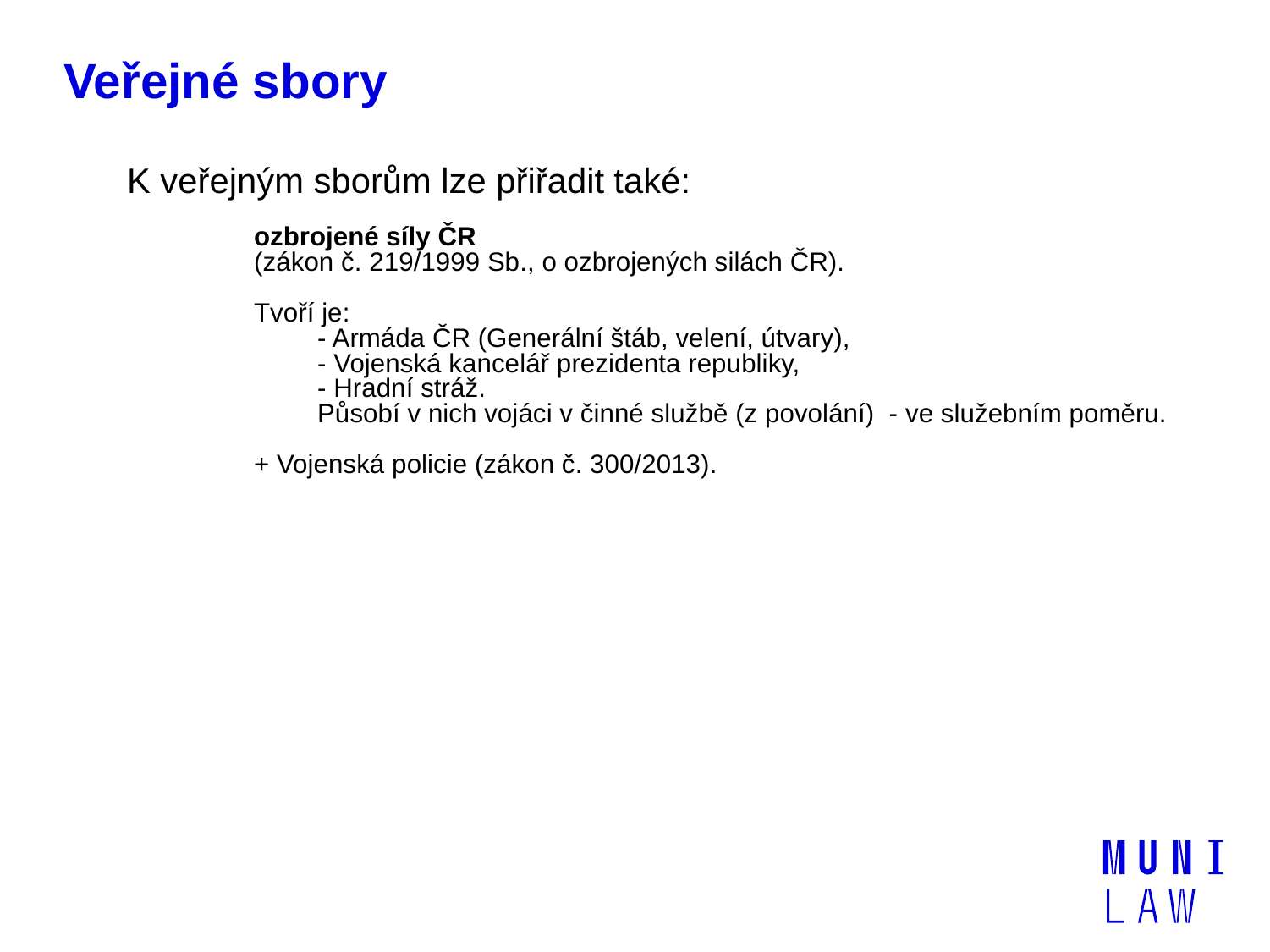

# Veřejné sbory
K veřejným sborům lze přiřadit také:

ozbrojené síly ČR
(zákon č. 219/1999 Sb., o ozbrojených silách ČR).

Tvoří je:
- Armáda ČR (Generální štáb, velení, útvary),
- Vojenská kancelář prezidenta republiky,
- Hradní stráž.
Působí v nich vojáci v činné službě (z povolání)  - ve služebním poměru.

+ Vojenská policie (zákon č. 300/2013).